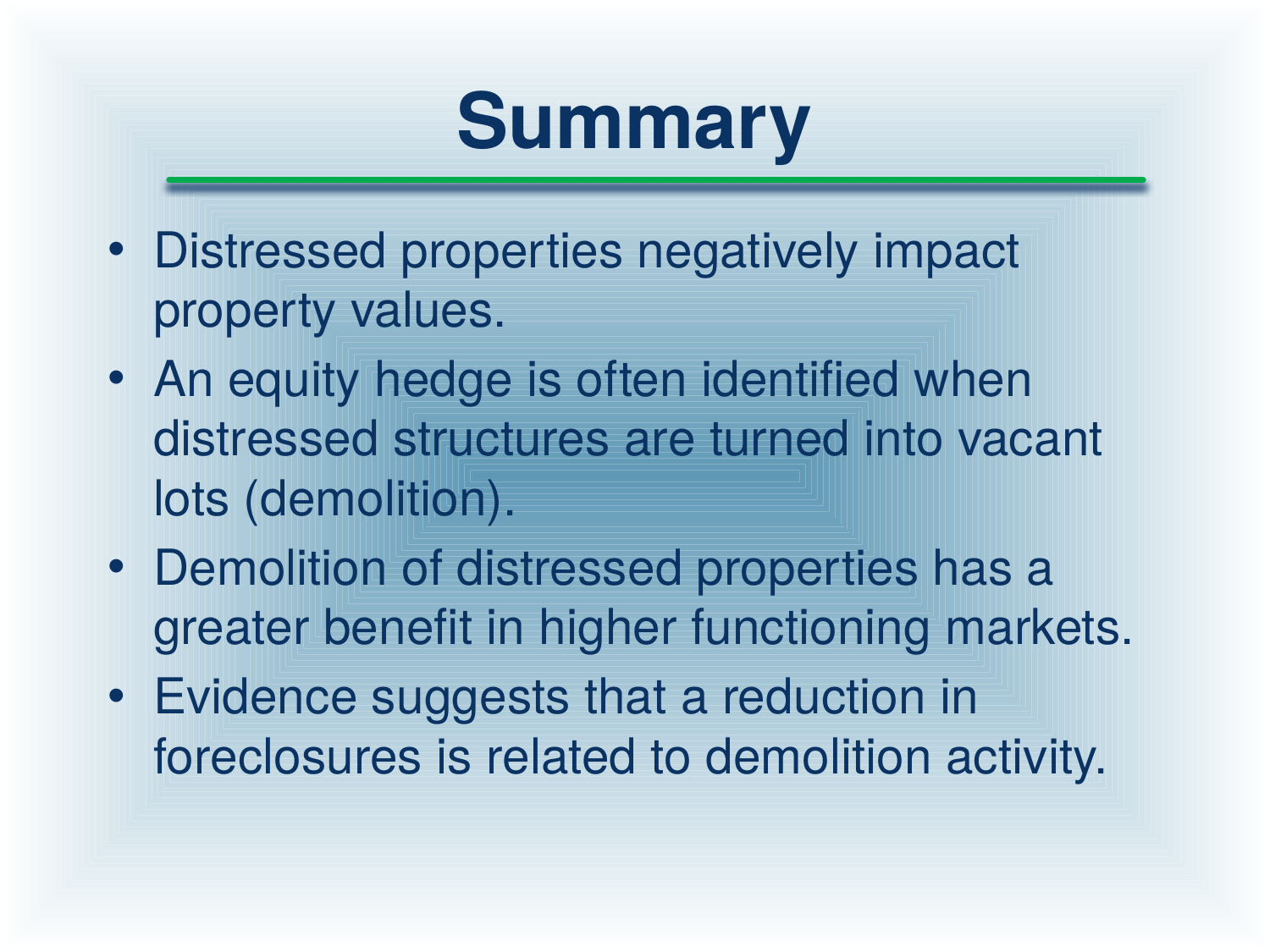

# Summary
Distressed properties negatively impact property values.
An equity hedge is often identified when distressed structures are turned into vacant lots (demolition).
Demolition of distressed properties has a greater benefit in higher functioning markets.
Evidence suggests that a reduction in foreclosures is related to demolition activity.